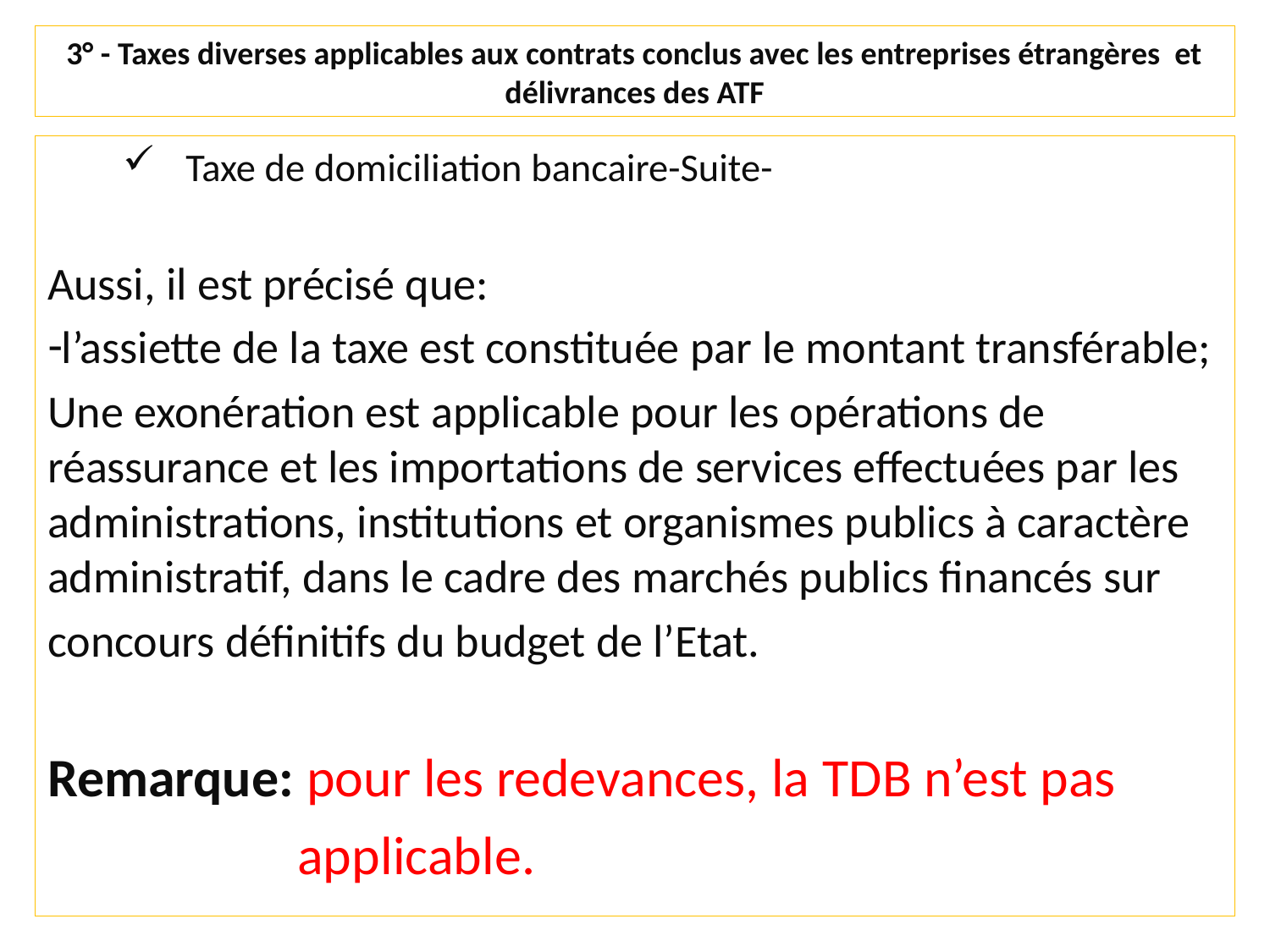

# 3° - Taxes diverses applicables aux contrats conclus avec les entreprises étrangères  et délivrances des ATF
Taxe de domiciliation bancaire-Suite-

Aussi, il est précisé que:
l’assiette de la taxe est constituée par le montant transférable;
Une exonération est applicable pour les opérations de réassurance et les importations de services effectuées par les administrations, institutions et organismes publics à caractère administratif, dans le cadre des marchés publics financés sur
concours définitifs du budget de l’Etat.

Remarque: pour les redevances, la TDB n’est pas applicable.